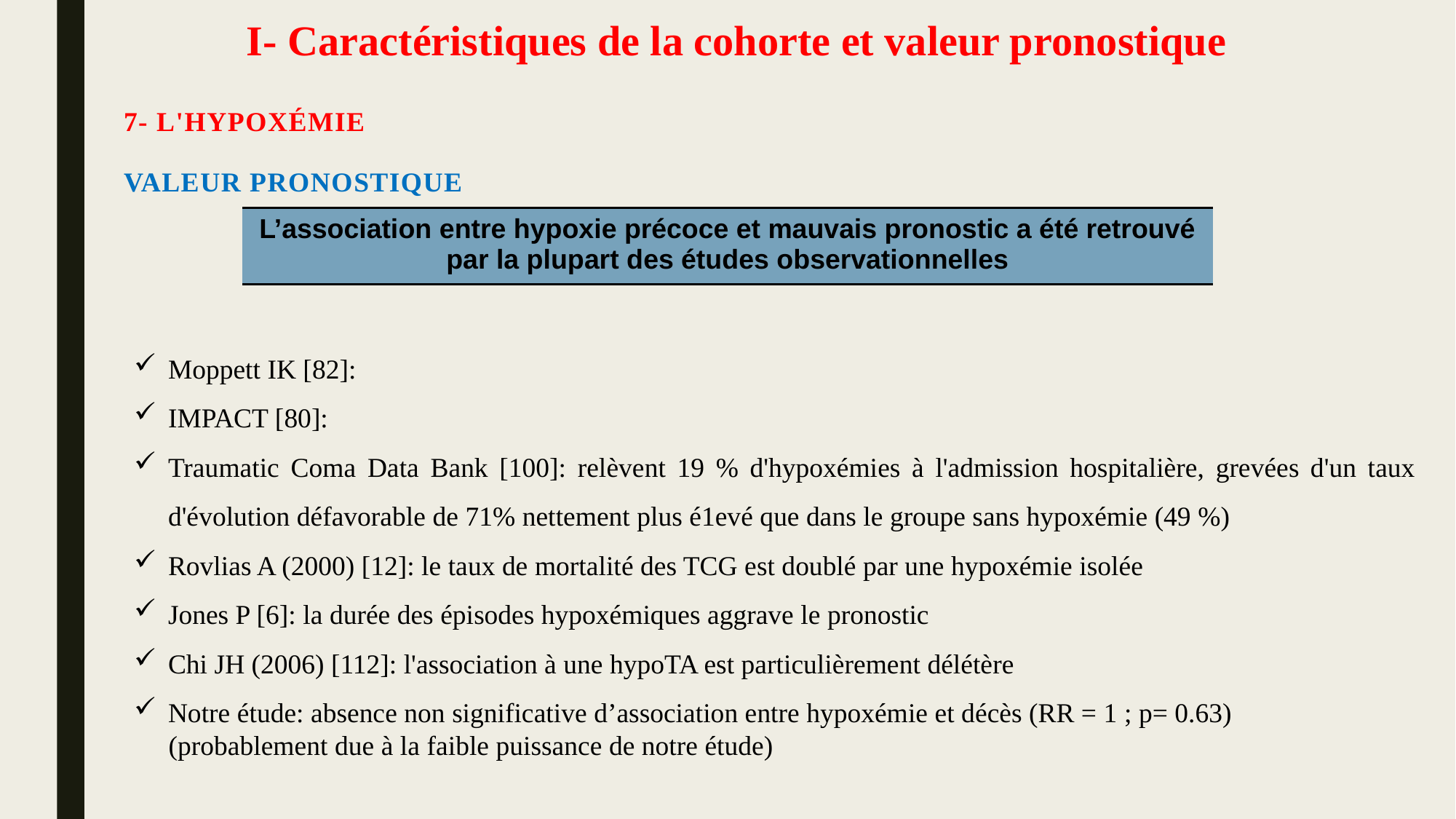

# I- Caractéristiques de la cohorte et valeur pronostique
7- L'hypoxémie
Valeur pronostique
| L’association entre hypoxie précoce et mauvais pronostic a été retrouvé par la plupart des études observationnelles |
| --- |
Moppett IK [82]:
IMPACT [80]:
Traumatic Coma Data Bank [100]: relèvent 19 % d'hypoxémies à l'admission hospitalière, grevées d'un taux d'évolution défavorable de 71% nettement plus é1evé que dans le groupe sans hypoxémie (49 %)
Rovlias A (2000) [12]: le taux de mortalité des TCG est doublé par une hypoxémie isolée
Jones P [6]: la durée des épisodes hypoxémiques aggrave le pronostic
Chi JH (2006) [112]: l'association à une hypoTA est particulièrement délétère
Notre étude: absence non significative d’association entre hypoxémie et décès (RR = 1 ; p= 0.63)
     (probablement due à la faible puissance de notre étude)